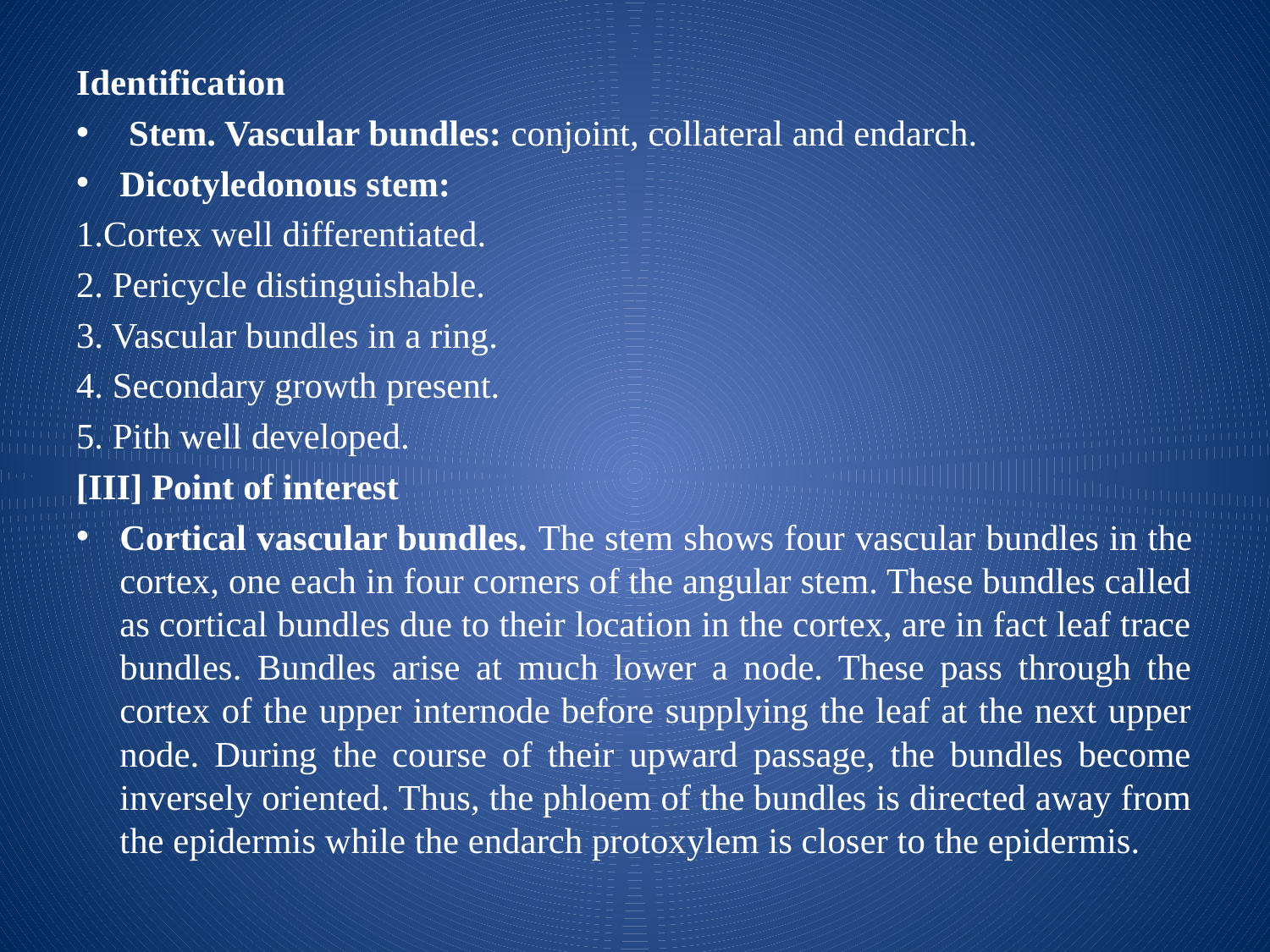

Identification
 Stem. Vascular bundles: conjoint, collateral and endarch.
Dicotyledonous stem:
1.Cortex well differentiated.
2. Pericycle distinguishable.
3. Vascular bundles in a ring.
4. Secondary growth present.
5. Pith well developed.
[III] Point of interest
Cortical vascular bundles. The stem shows four vascular bundles in the cortex, one each in four corners of the angular stem. These bundles called as cortical bundles due to their location in the cortex, are in fact leaf trace bundles. Bundles arise at much lower a node. These pass through the cortex of the upper internode before supplying the leaf at the next upper node. During the course of their upward passage, the bundles become inversely oriented. Thus, the phloem of the bundles is directed away from the epidermis while the endarch protoxylem is closer to the epidermis.